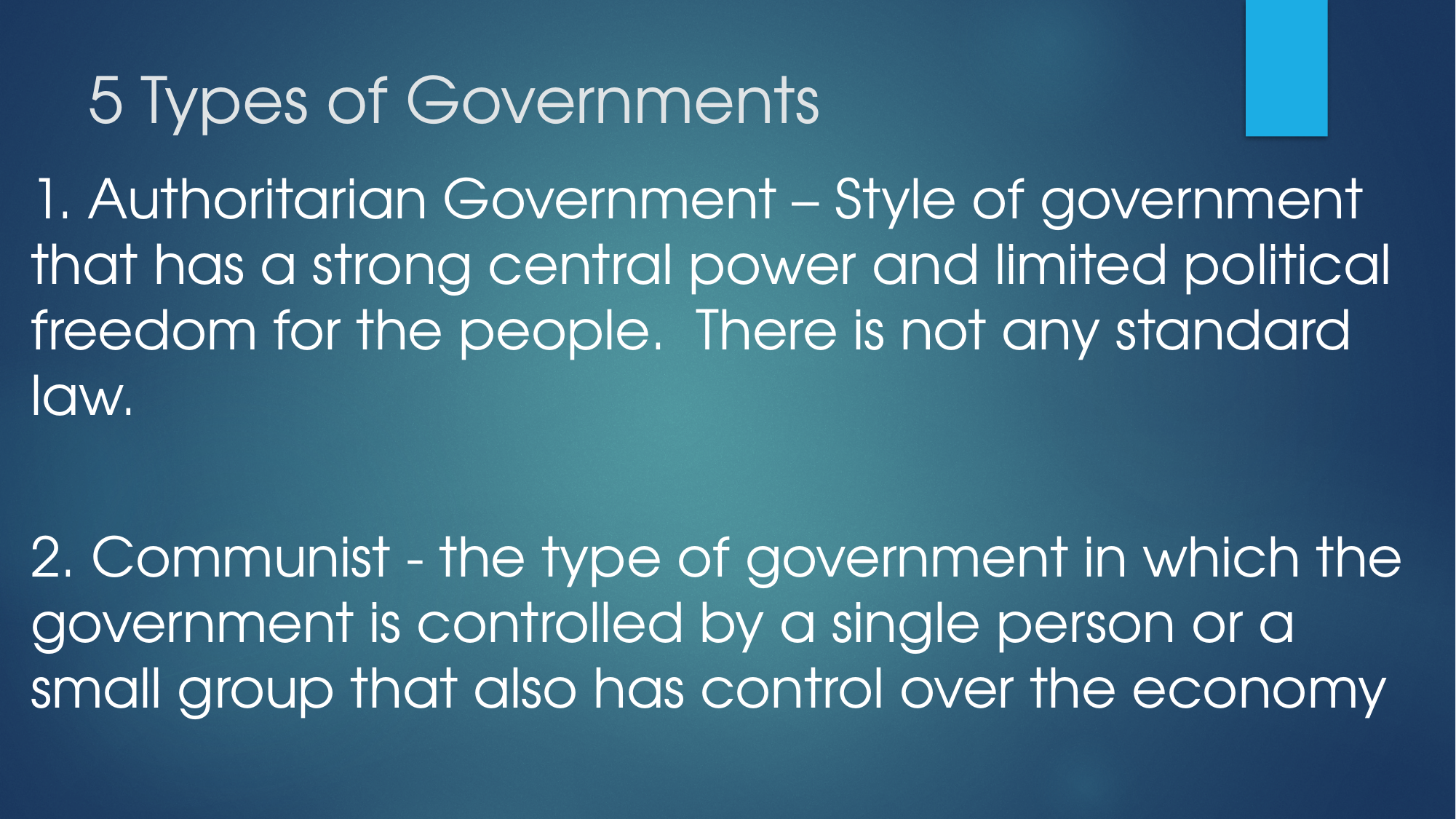

# 5 Types of Governments
1. Authoritarian Government – Style of government that has a strong central power and limited political freedom for the people.  There is not any standard law.

2. Communist - the type of government in which the government is controlled by a single person or a small group that also has control over the economy